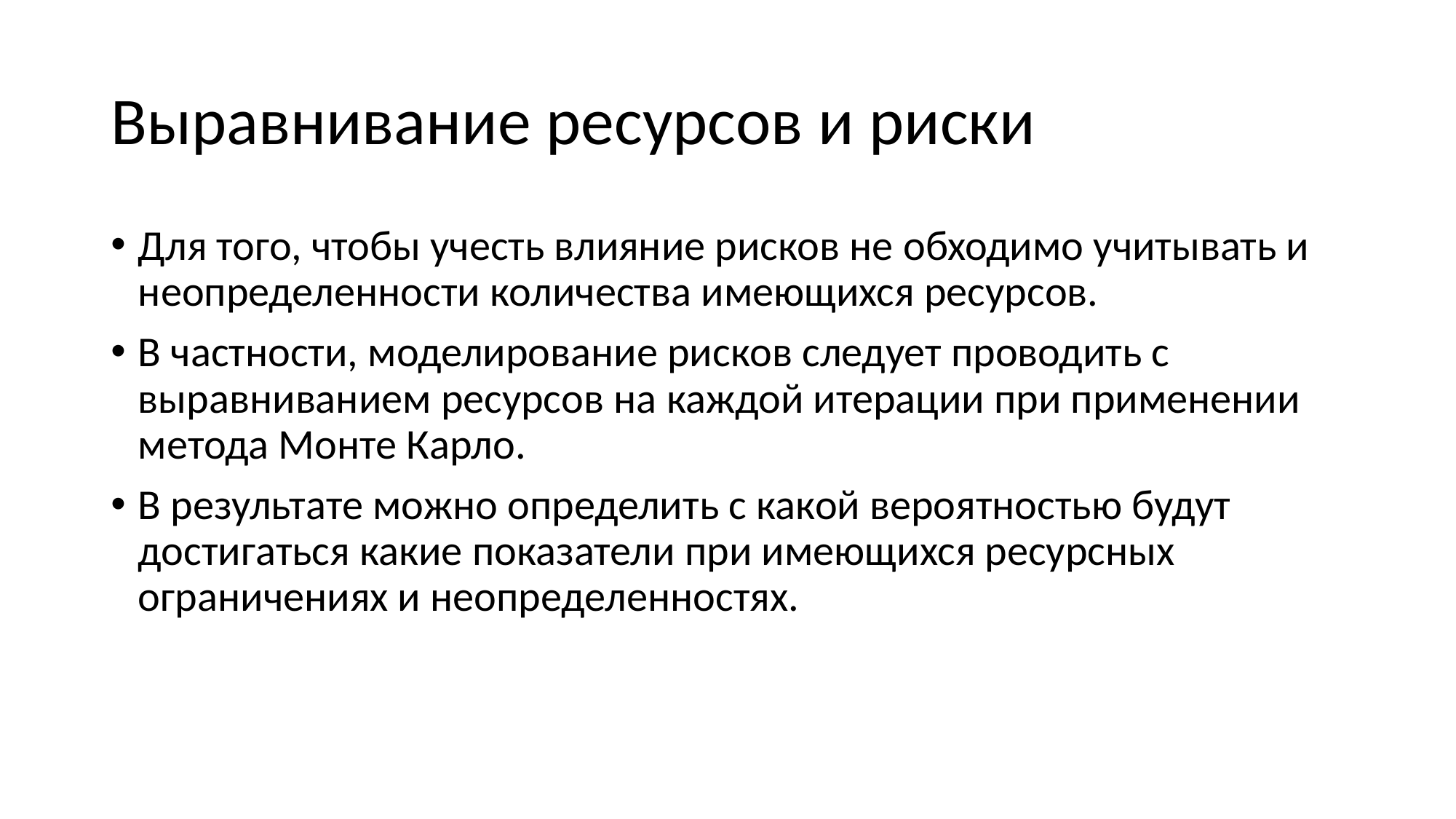

# Выравнивание ресурсов и риски
Для того, чтобы учесть влияние рисков не обходимо учитывать и неопределенности количества имеющихся ресурсов.
В частности, моделирование рисков следует проводить с выравниванием ресурсов на каждой итерации при применении метода Монте Карло.
В результате можно определить с какой вероятностью будут достигаться какие показатели при имеющихся ресурсных ограничениях и неопределенностях.